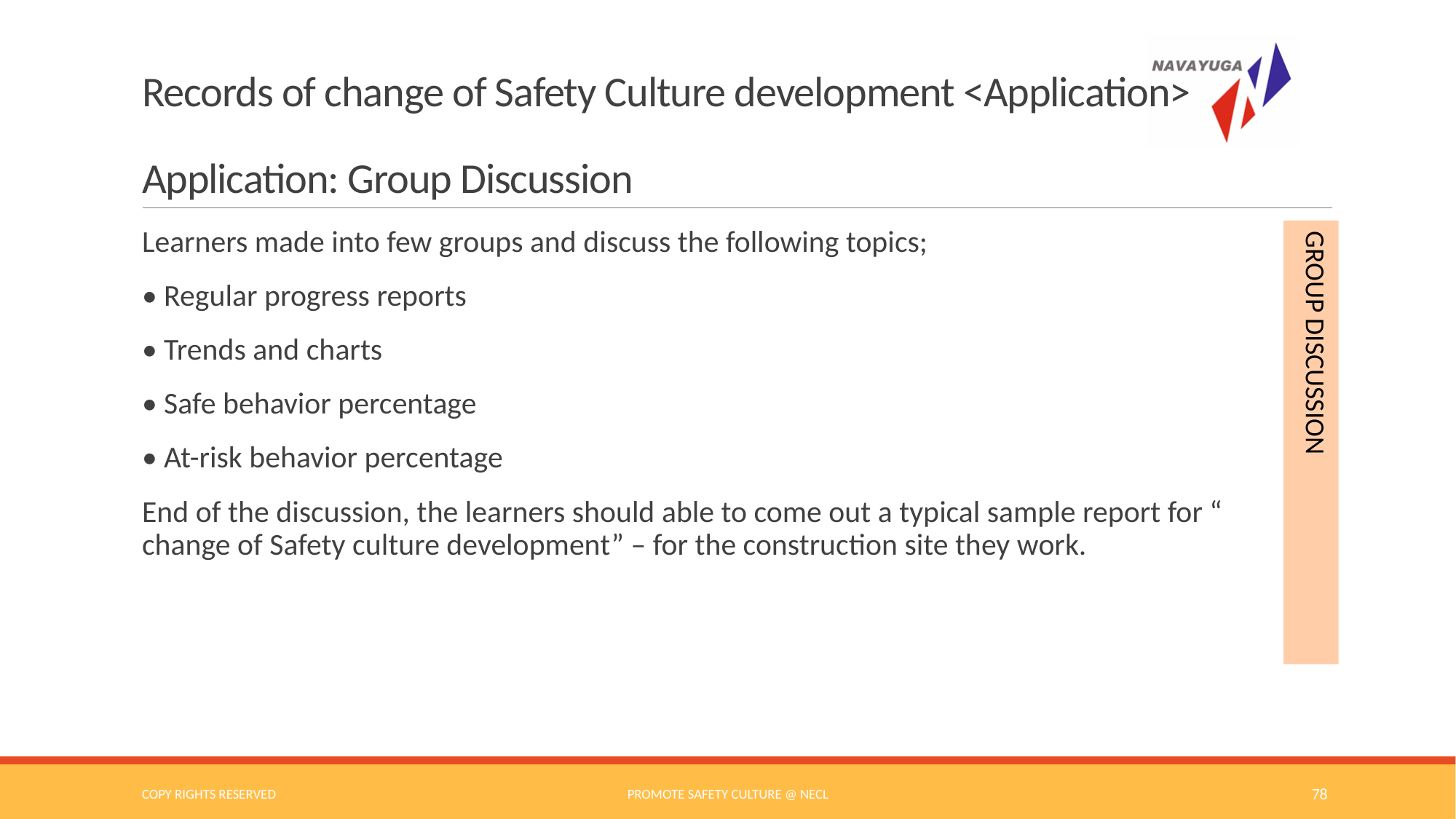

# Records of change of Safety Culture development <Application> Application: Group Discussion
Learners made into few groups and discuss the following topics;
• Regular progress reports
• Trends and charts
• Safe behavior percentage
• At-risk behavior percentage
End of the discussion, the learners should able to come out a typical sample report for “ change of Safety culture development” – for the construction site they work.
GROUP DISCUSSION
COPY RIGHTS RESERVED
Promote Safety Culture @ NECL
78